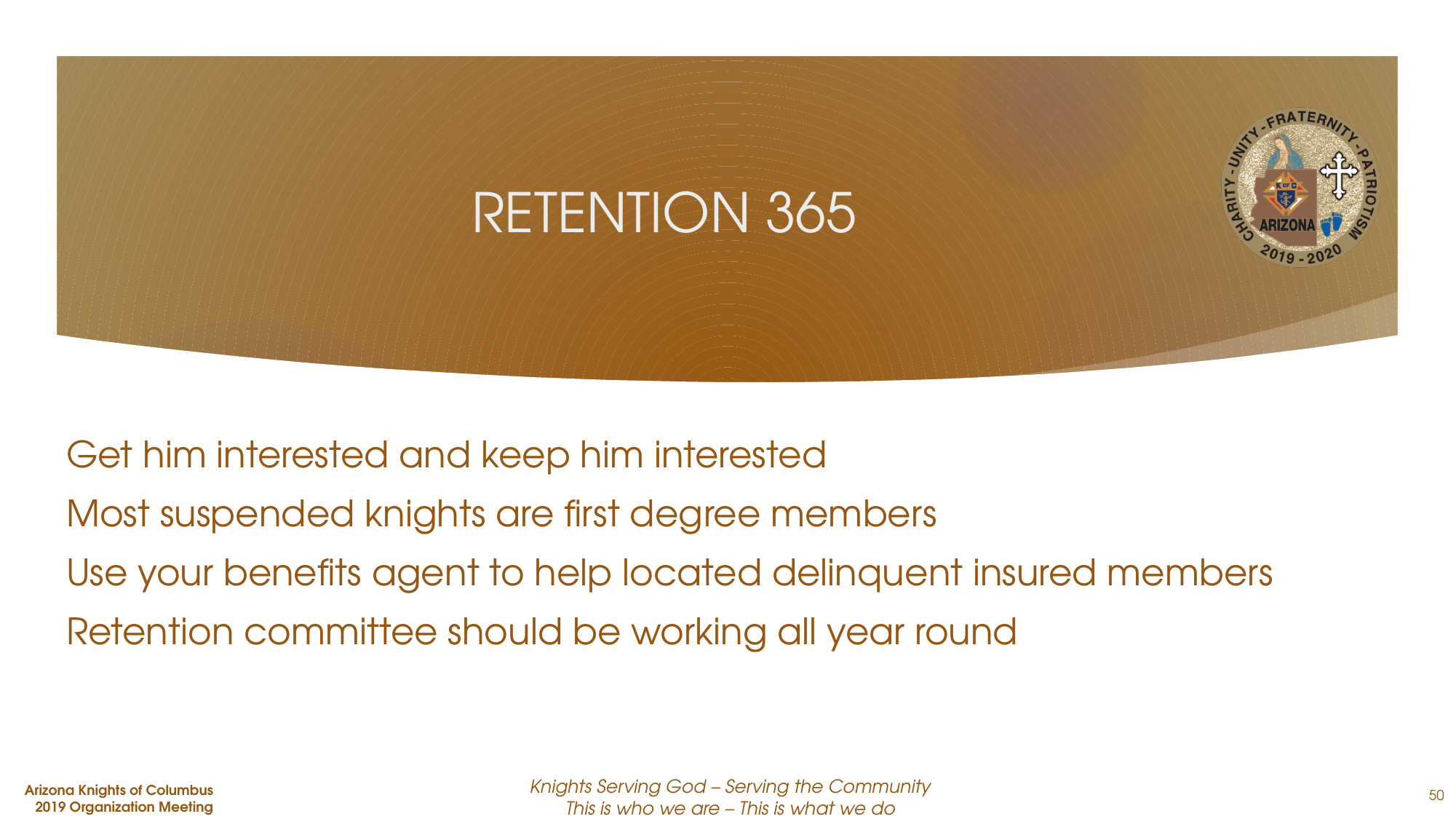

# RETENTION 365
Get him interested and keep him interested
Most suspended knights are first degree members
Use your benefits agent to help located delinquent insured members
Retention committee should be working all year round

50
Knights Serving God – Serving the Community
This is who we are – This is what we do
Arizona Knights of Columbus
2019 Organization Meeting